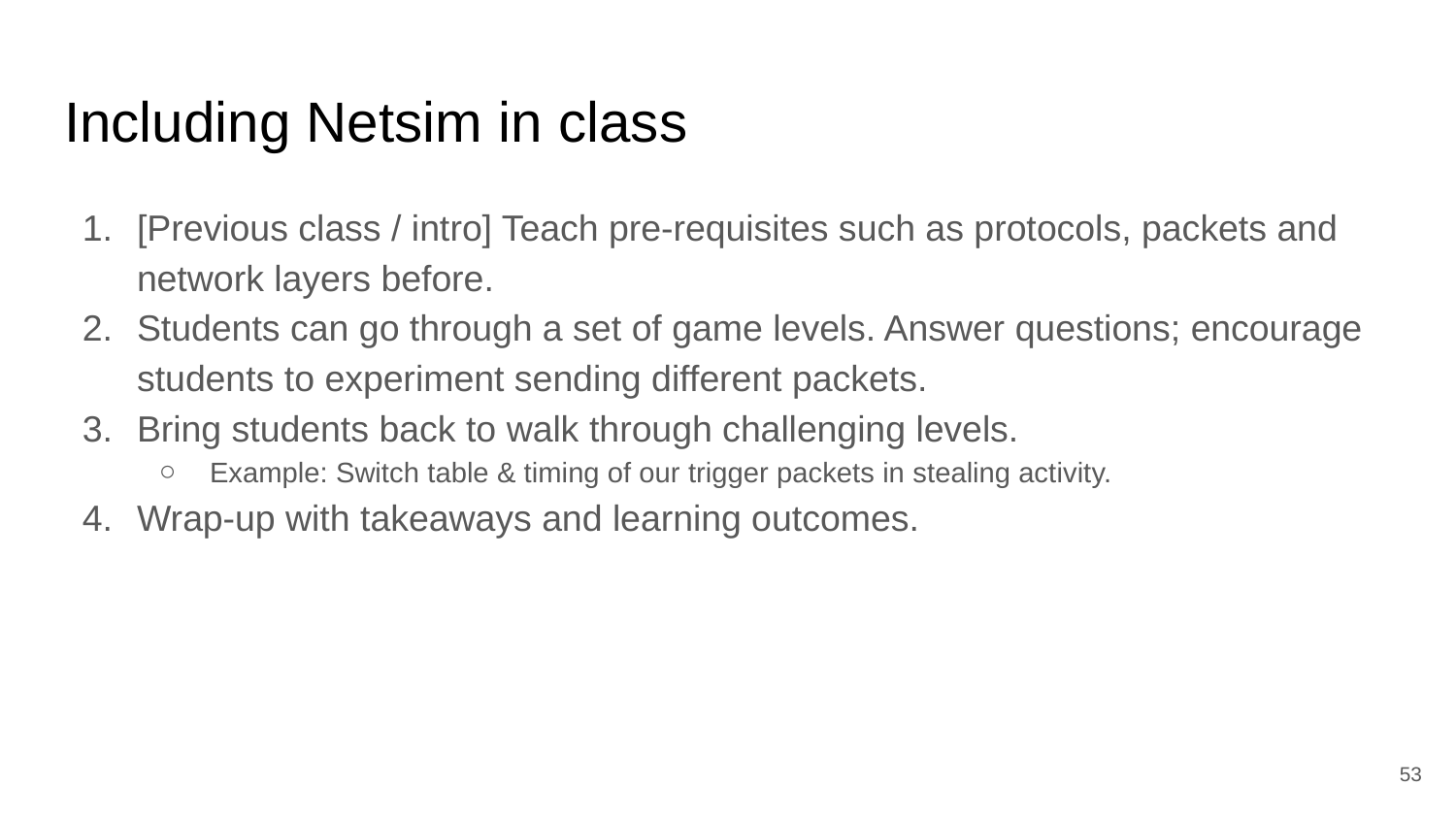

# Including Netsim in class
[Previous class / intro] Teach pre-requisites such as protocols, packets and network layers before.
Students can go through a set of game levels. Answer questions; encourage students to experiment sending different packets.
Bring students back to walk through challenging levels.
Example: Switch table & timing of our trigger packets in stealing activity.
Wrap-up with takeaways and learning outcomes.
53